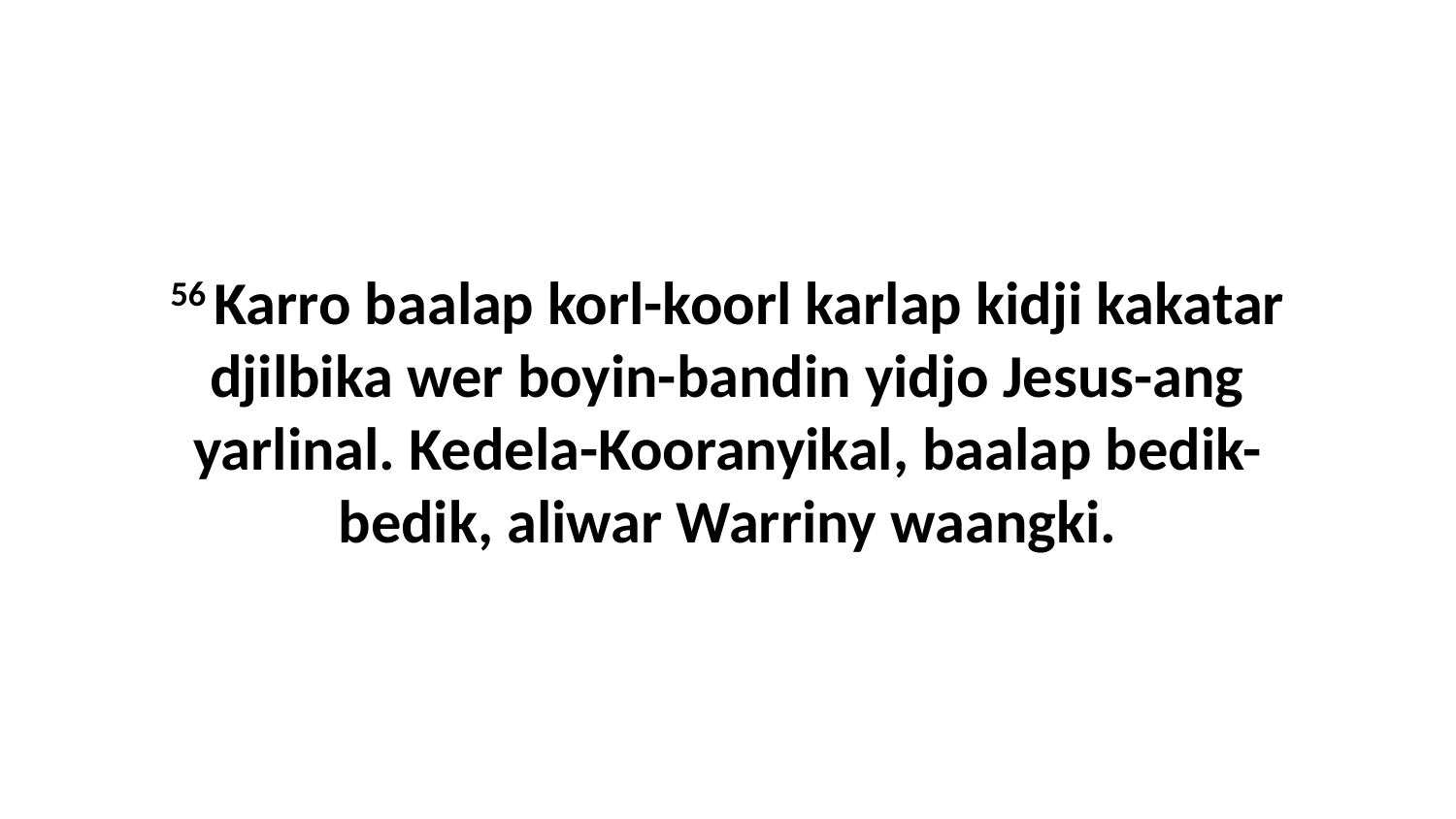

56 Karro baalap korl-koorl karlap kidji kakatar djilbika wer boyin-bandin yidjo Jesus-ang yarlinal. Kedela-Kooranyikal, baalap bedik-bedik, aliwar Warriny waangki.